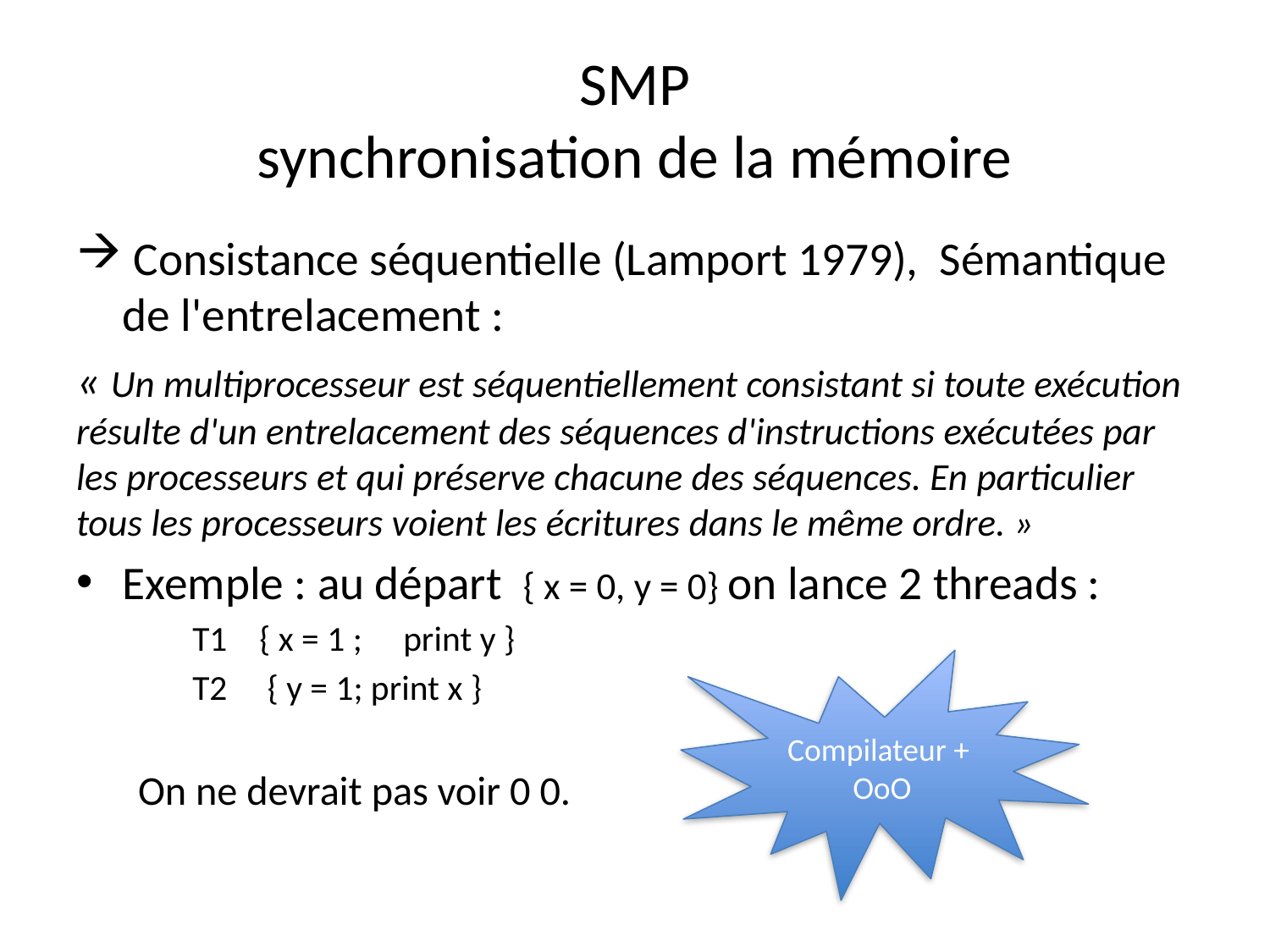

# SMP synchronisation de la mémoire
 Consistance séquentielle (Lamport 1979),  Sémantique de l'entrelacement :
« Un multiprocesseur est séquentiellement consistant si toute exécution résulte d'un entrelacement des séquences d'instructions exécutées par les processeurs et qui préserve chacune des séquences. En particulier tous les processeurs voient les écritures dans le même ordre. »
Exemple : au départ  { x = 0, y = 0} on lance 2 threads :
T1    { x = 1 ;	print y }
T2     { y = 1; print x }

On ne devrait pas voir 0 0.
Compilateur +
OoO